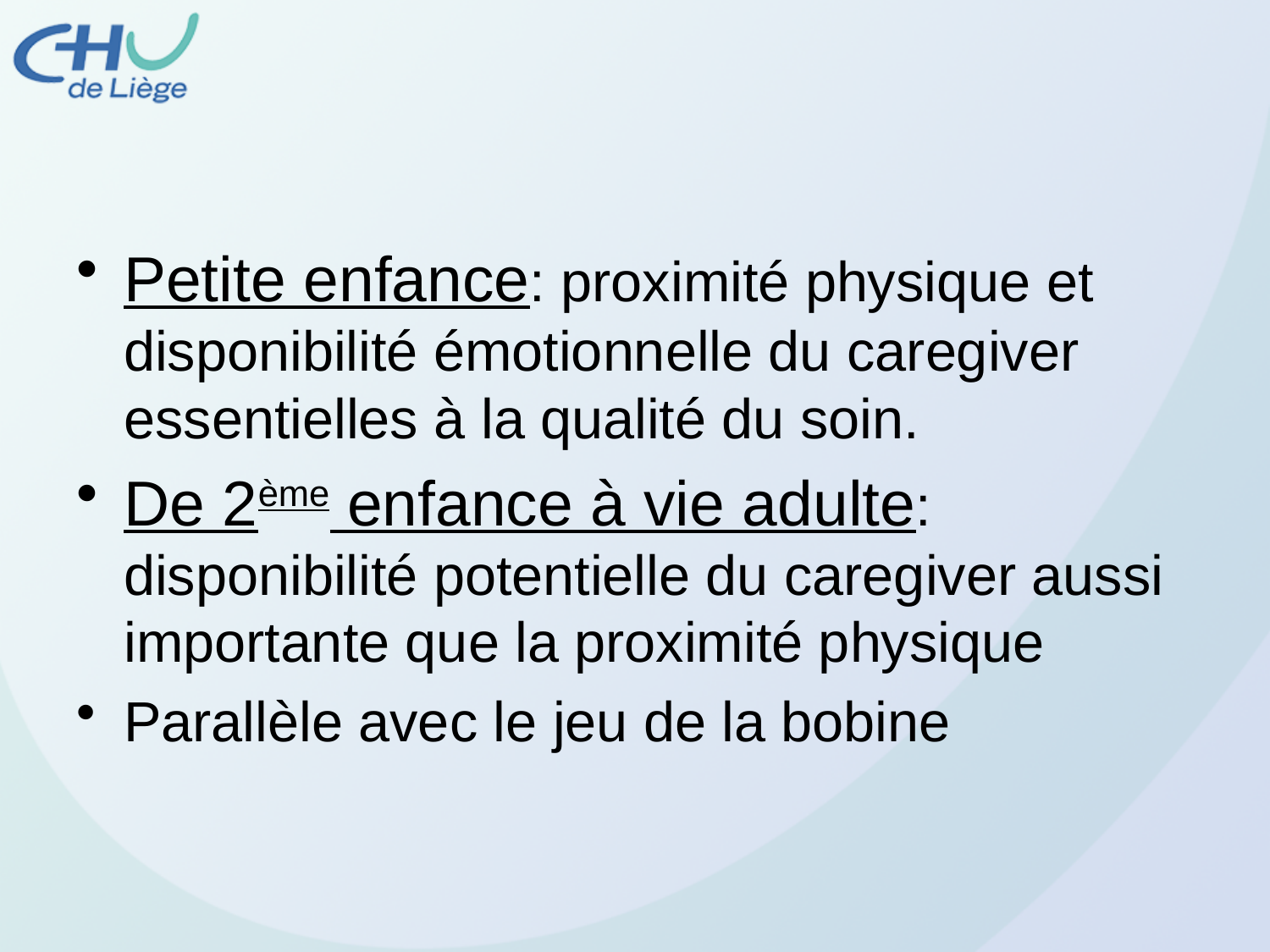

Petite enfance: proximité physique et disponibilité émotionnelle du caregiver essentielles à la qualité du soin.
De 2ème enfance à vie adulte: disponibilité potentielle du caregiver aussi importante que la proximité physique
Parallèle avec le jeu de la bobine